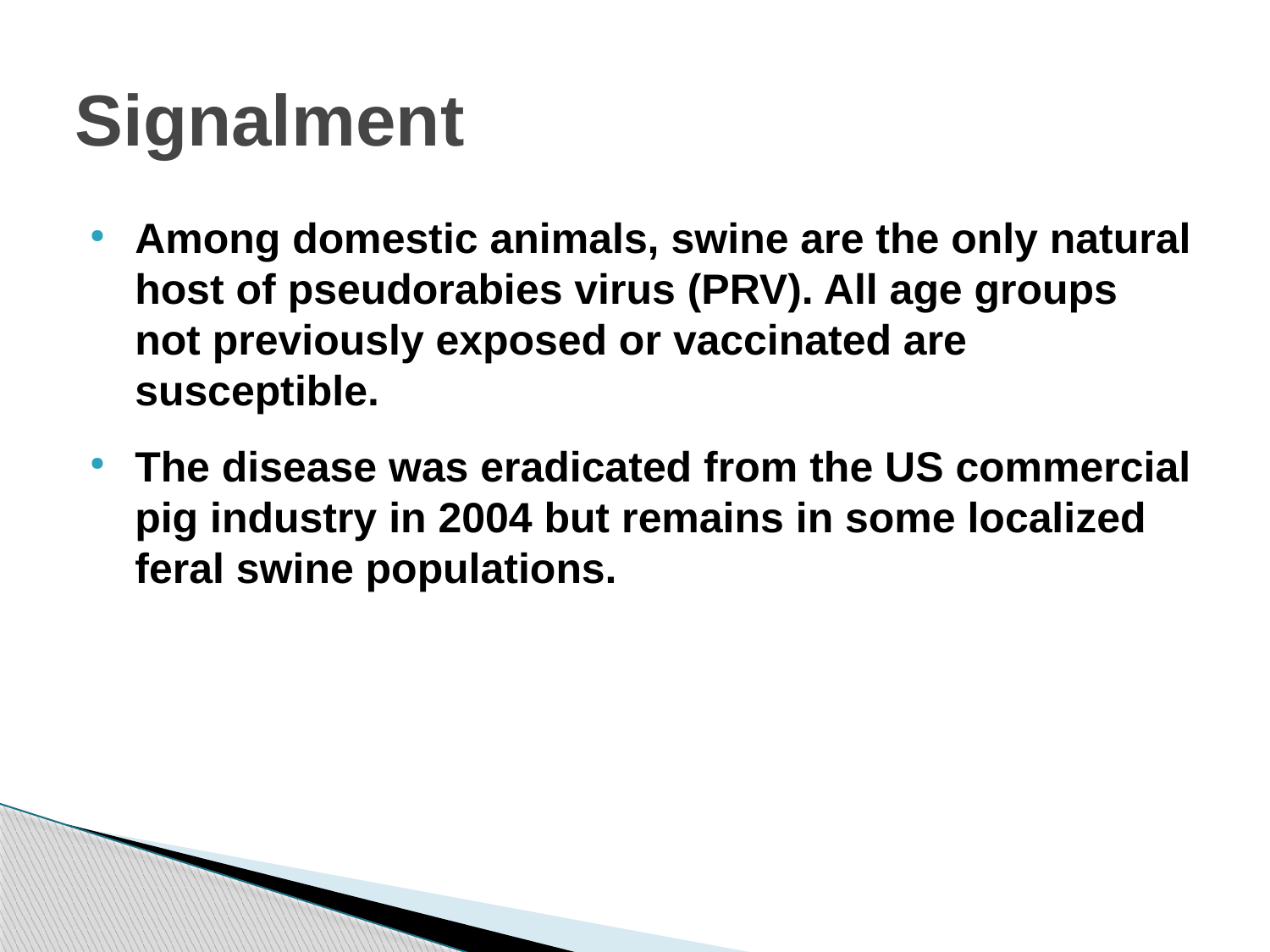

Signalment
Among domestic animals, swine are the only natural host of pseudorabies virus (PRV). All age groups not previously exposed or vaccinated are susceptible.
The disease was eradicated from the US commercial pig industry in 2004 but remains in some localized feral swine populations.